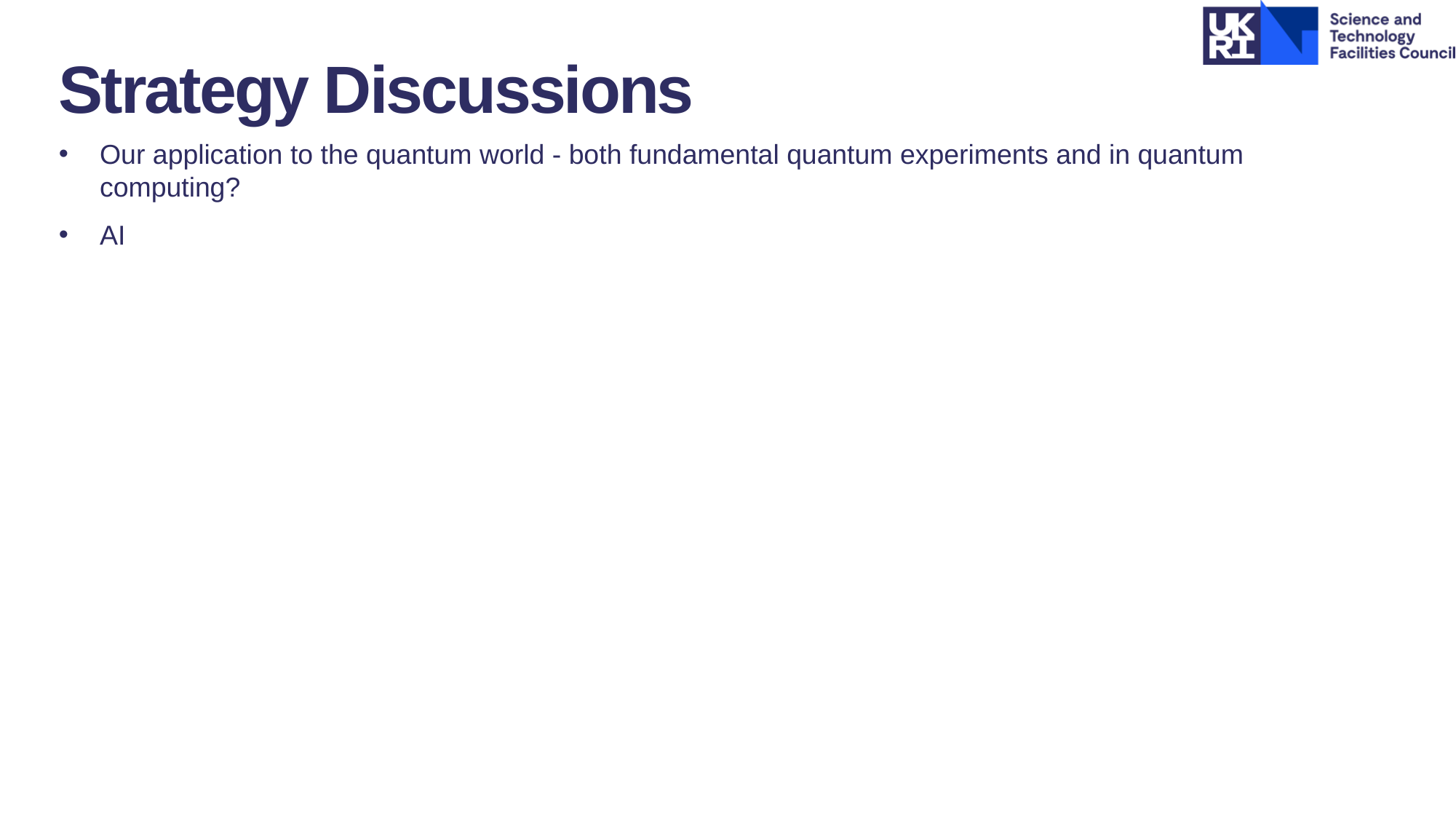

Strategy Discussions
Our application to the quantum world - both fundamental quantum experiments and in quantum computing?
AI